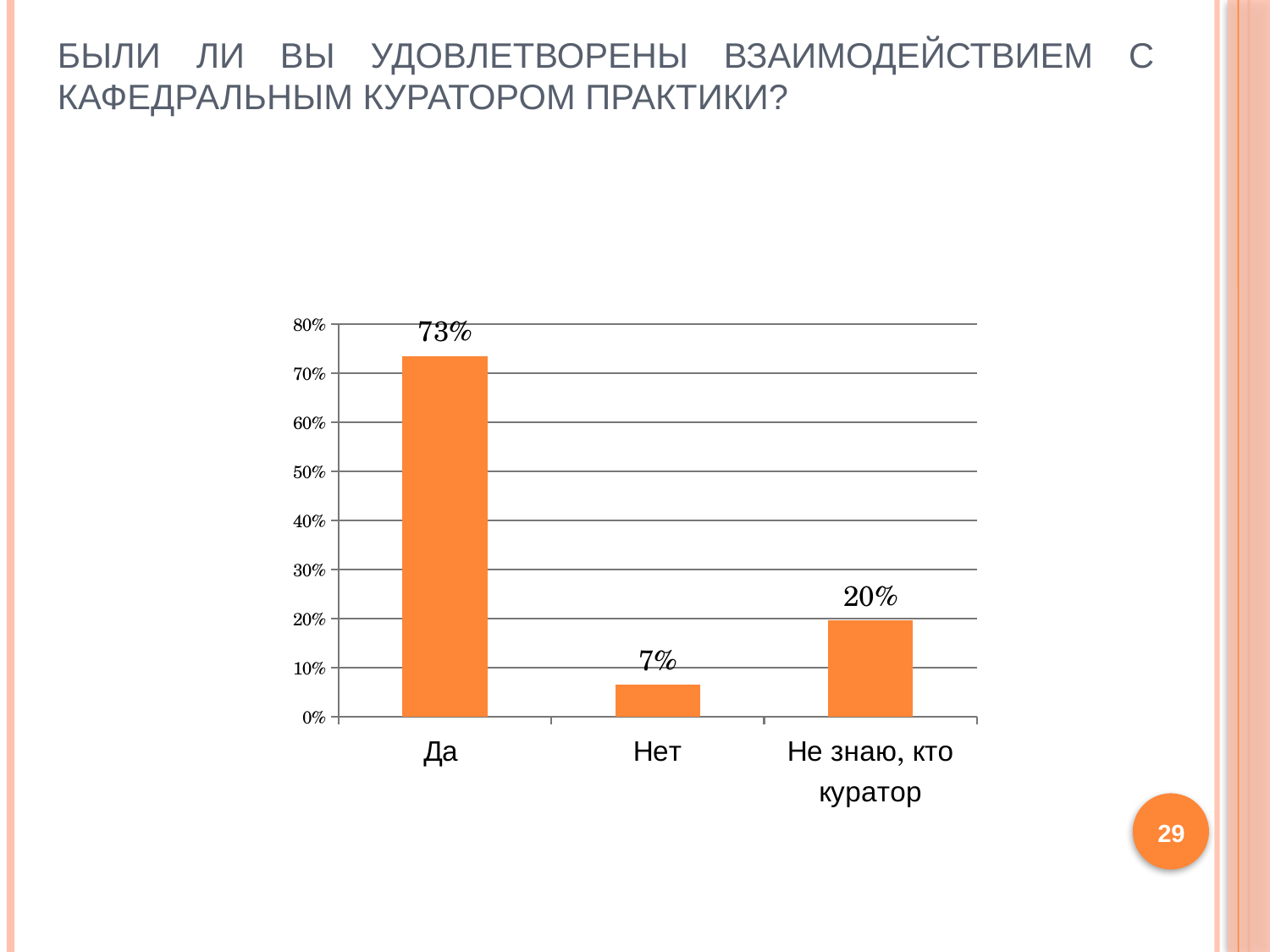

Были ли Вы удовлетворены взаимодействием с кафедральным куратором практики?

### Chart

| Category |  |
|---|---|
| Да  | 0.7346938775510204 |
| Нет | 0.0653061224489796 |
| Не знаю, кто куратор | 0.19591836734693877 |
29